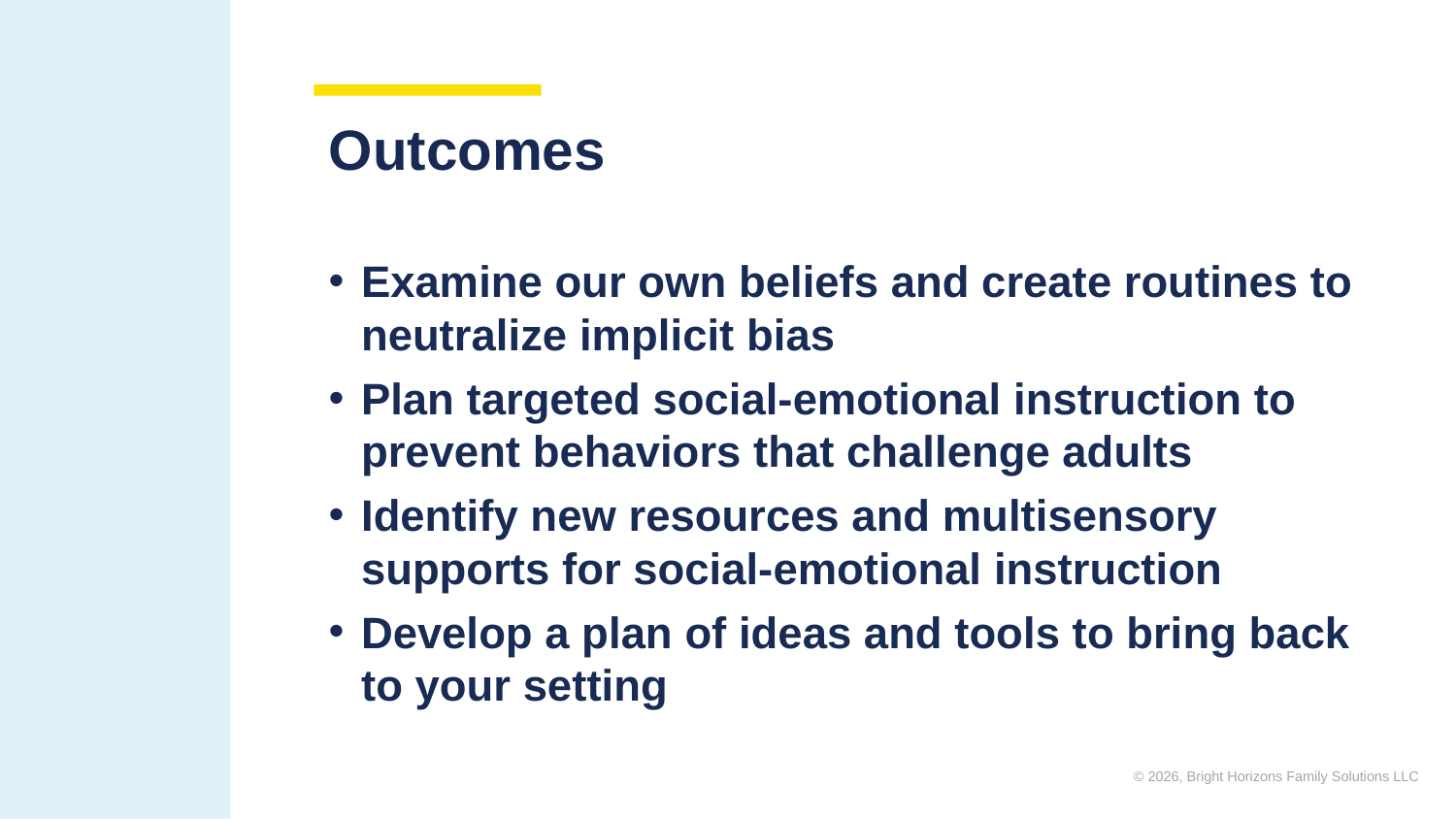

# Outcomes
Examine our own beliefs and create routines to neutralize implicit bias
Plan targeted social-emotional instruction to prevent behaviors that challenge adults
Identify new resources and multisensory supports for social-emotional instruction
Develop a plan of ideas and tools to bring back to your setting
© 2026, Bright Horizons Family Solutions LLC